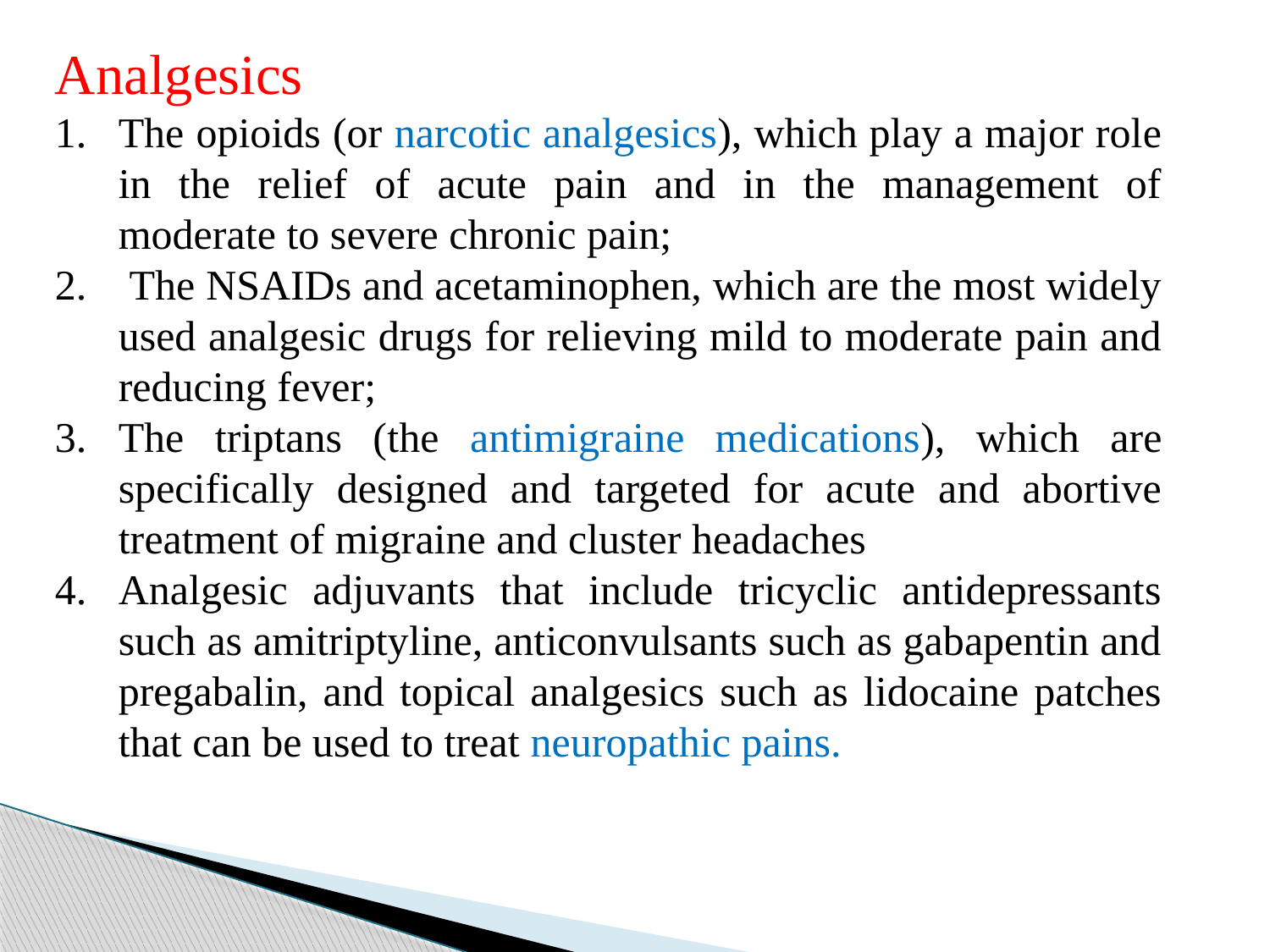

Analgesics
The opioids (or narcotic analgesics), which play a major role in the relief of acute pain and in the management of moderate to severe chronic pain;
 The NSAIDs and acetaminophen, which are the most widely used analgesic drugs for relieving mild to moderate pain and reducing fever;
The triptans (the antimigraine medications), which are specifically designed and targeted for acute and abortive treatment of migraine and cluster headaches
Analgesic adjuvants that include tricyclic antidepressants such as amitriptyline, anticonvulsants such as gabapentin and pregabalin, and topical analgesics such as lidocaine patches that can be used to treat neuropathic pains.